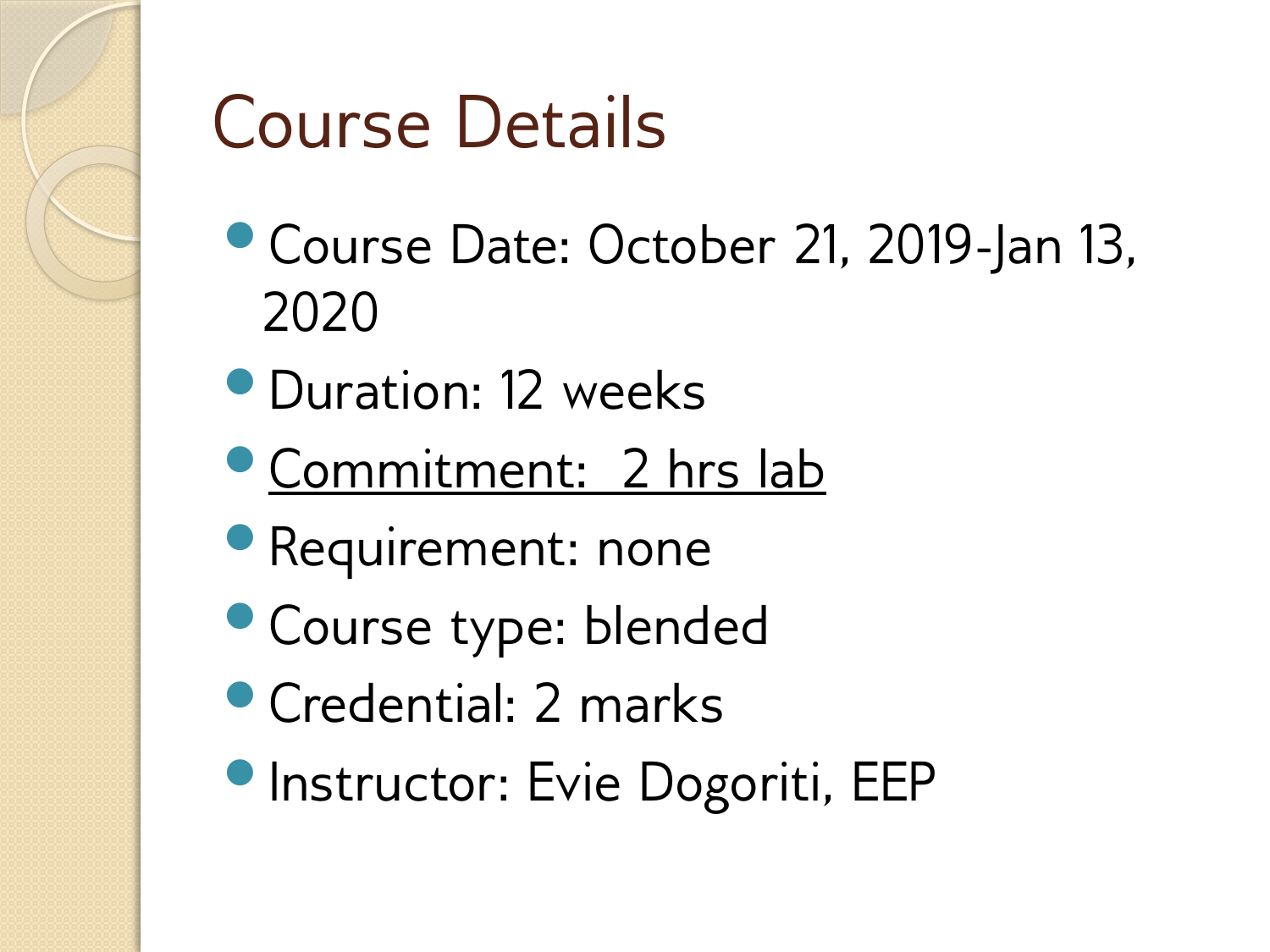

# Course Details
Course Date: October 21, 2019-Jan 13, 2020
Duration: 12 weeks
Commitment:  2 hrs lab
Requirement: none
Course type: blended
Credential: 2 marks
Instructor: Evie Dogoriti, EEP